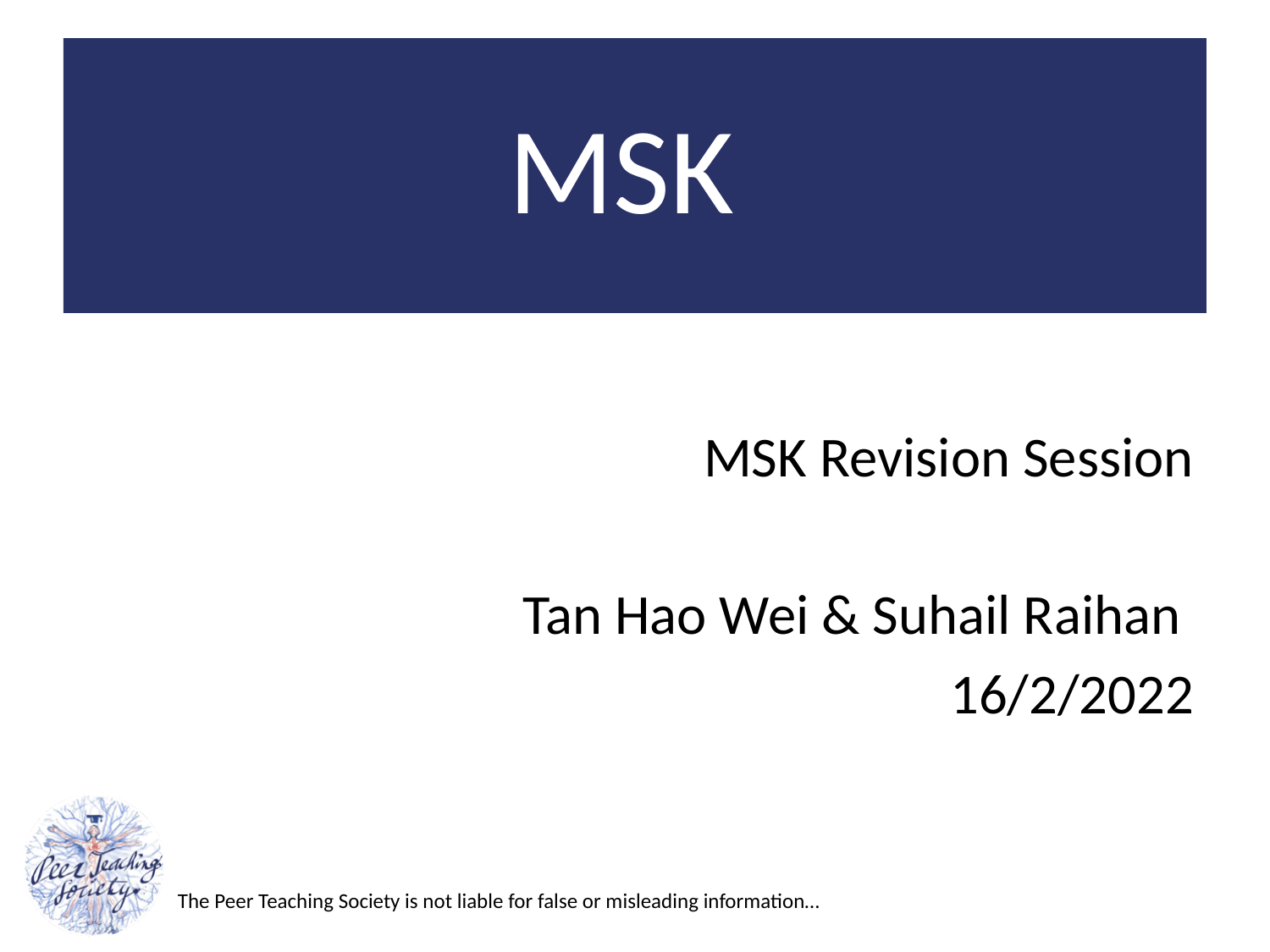

#

MSK
MSK Revision Session

Tan Hao Wei & Suhail Raihan
16/2/2022